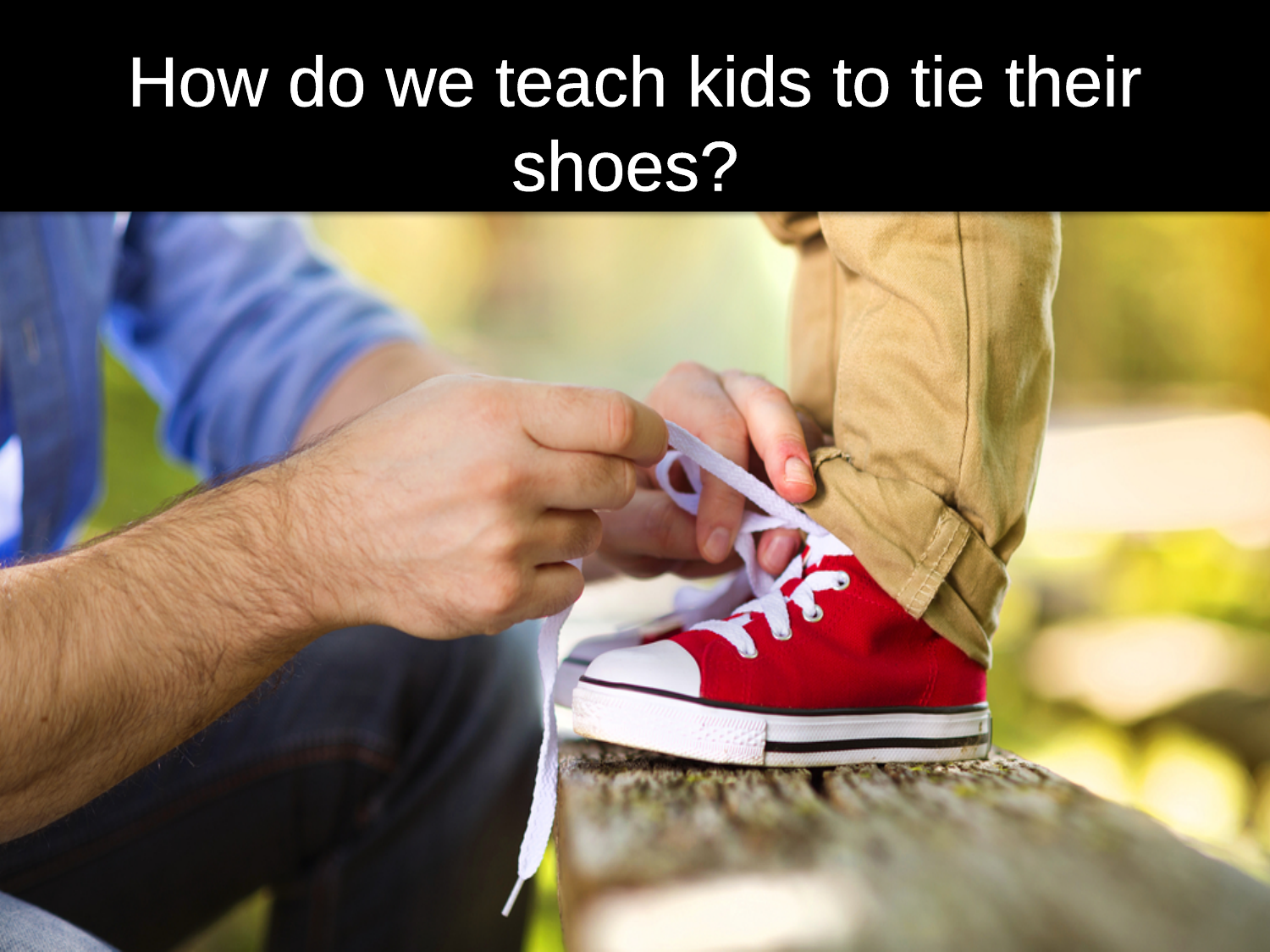

How do we teach kids to tie their shoes?